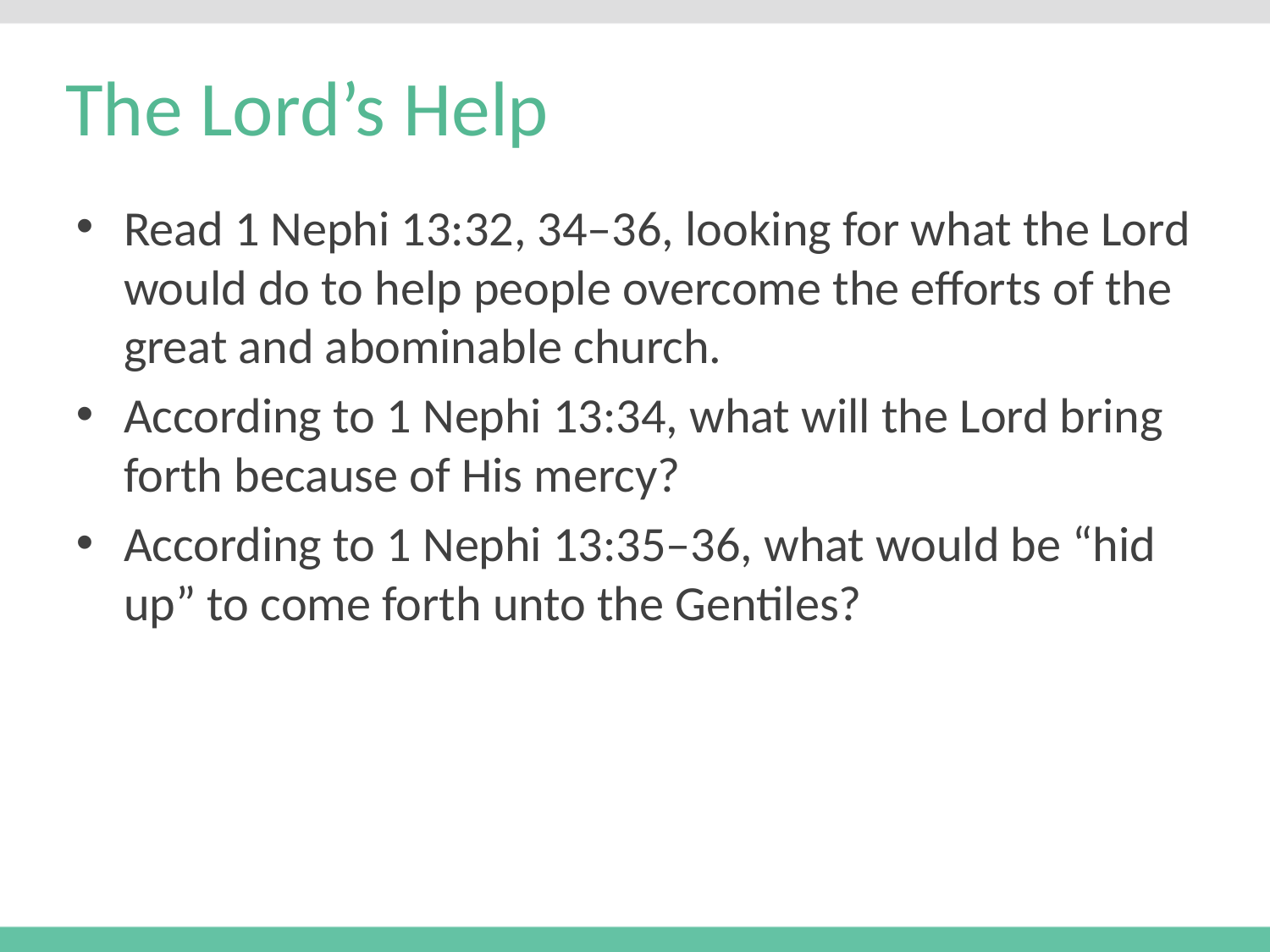

# The Lord’s Help
Read 1 Nephi 13:32, 34–36, looking for what the Lord would do to help people overcome the efforts of the great and abominable church.
According to 1 Nephi 13:34, what will the Lord bring forth because of His mercy?
According to 1 Nephi 13:35–36, what would be “hid up” to come forth unto the Gentiles?